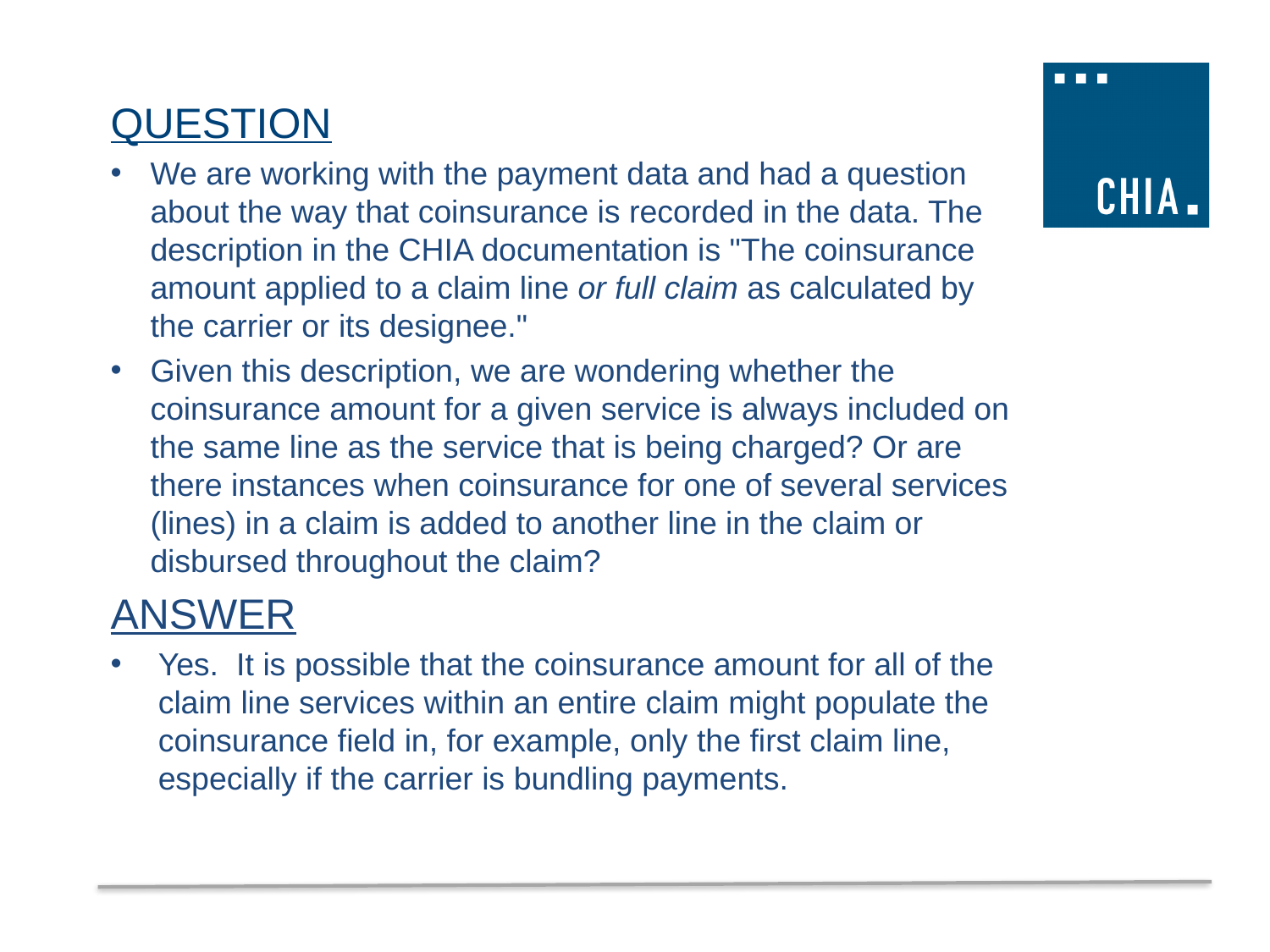

QUESTION
We are working with the payment data and had a question about the way that coinsurance is recorded in the data. The description in the CHIA documentation is "The coinsurance amount applied to a claim line or full claim as calculated by the carrier or its designee."
Given this description, we are wondering whether the coinsurance amount for a given service is always included on the same line as the service that is being charged? Or are there instances when coinsurance for one of several services (lines) in a claim is added to another line in the claim or disbursed throughout the claim?
ANSWER
Yes.  It is possible that the coinsurance amount for all of the claim line services within an entire claim might populate the coinsurance field in, for example, only the first claim line, especially if the carrier is bundling payments.